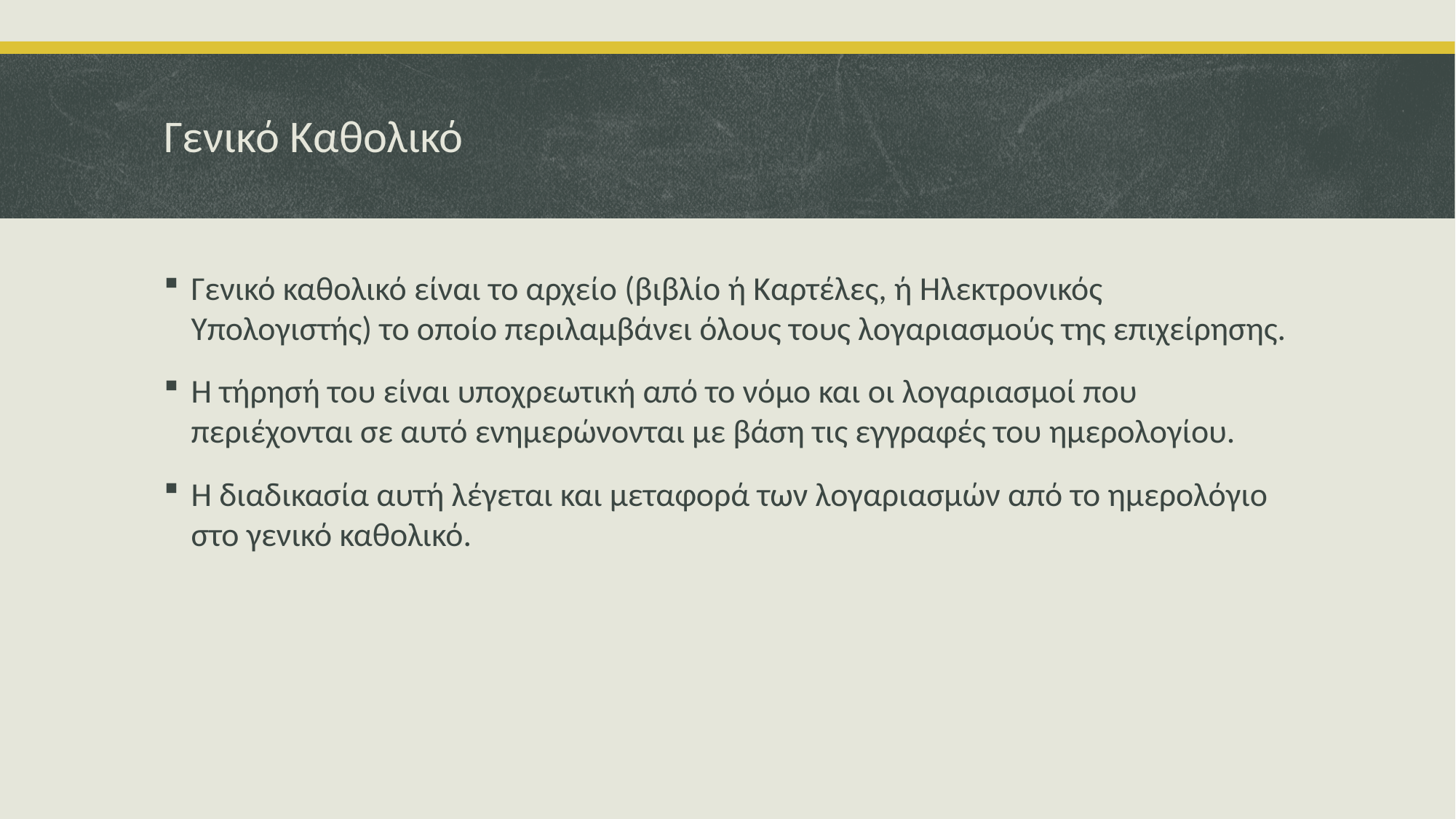

# Γενικό Καθολικό
Γενικό καθολικό είναι το αρχείο (βιβλίο ή Καρτέλες, ή Ηλεκτρονικός Υπολογιστής) το οποίο περιλαμβάνει όλους τους λογαριασμούς της επιχείρησης.
Η τήρησή του είναι υποχρεωτική από το νόμο και οι λογαριασμοί που περιέχονται σε αυτό ενημερώνονται με βάση τις εγγραφές του ημερολογίου.
Η διαδικασία αυτή λέγεται και μεταφορά των λογαριασμών από το ημερολόγιο στο γενικό καθολικό.